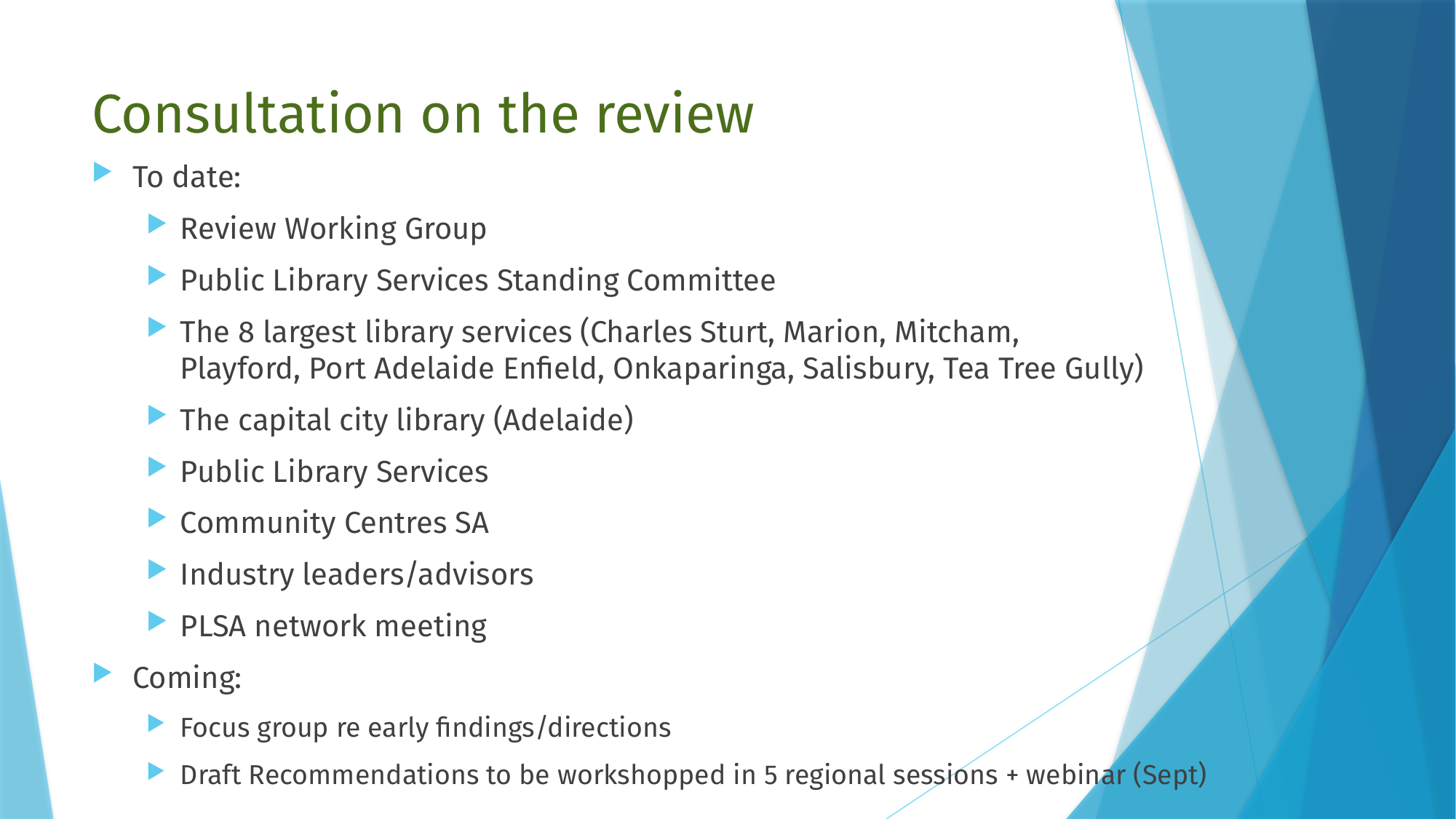

# Consultation on the review
To date:
Review Working Group
Public Library Services Standing Committee
The 8 largest library services (Charles Sturt, Marion, Mitcham,
Playford, Port Adelaide Enfield, Onkaparinga, Salisbury, Tea Tree Gully)
The capital city library (Adelaide)
Public Library Services
Community Centres SA
Industry leaders/advisors
PLSA network meeting
Coming:
Focus group re early findings/directions
Draft Recommendations to be workshopped in 5 regional sessions + webinar (Sept)